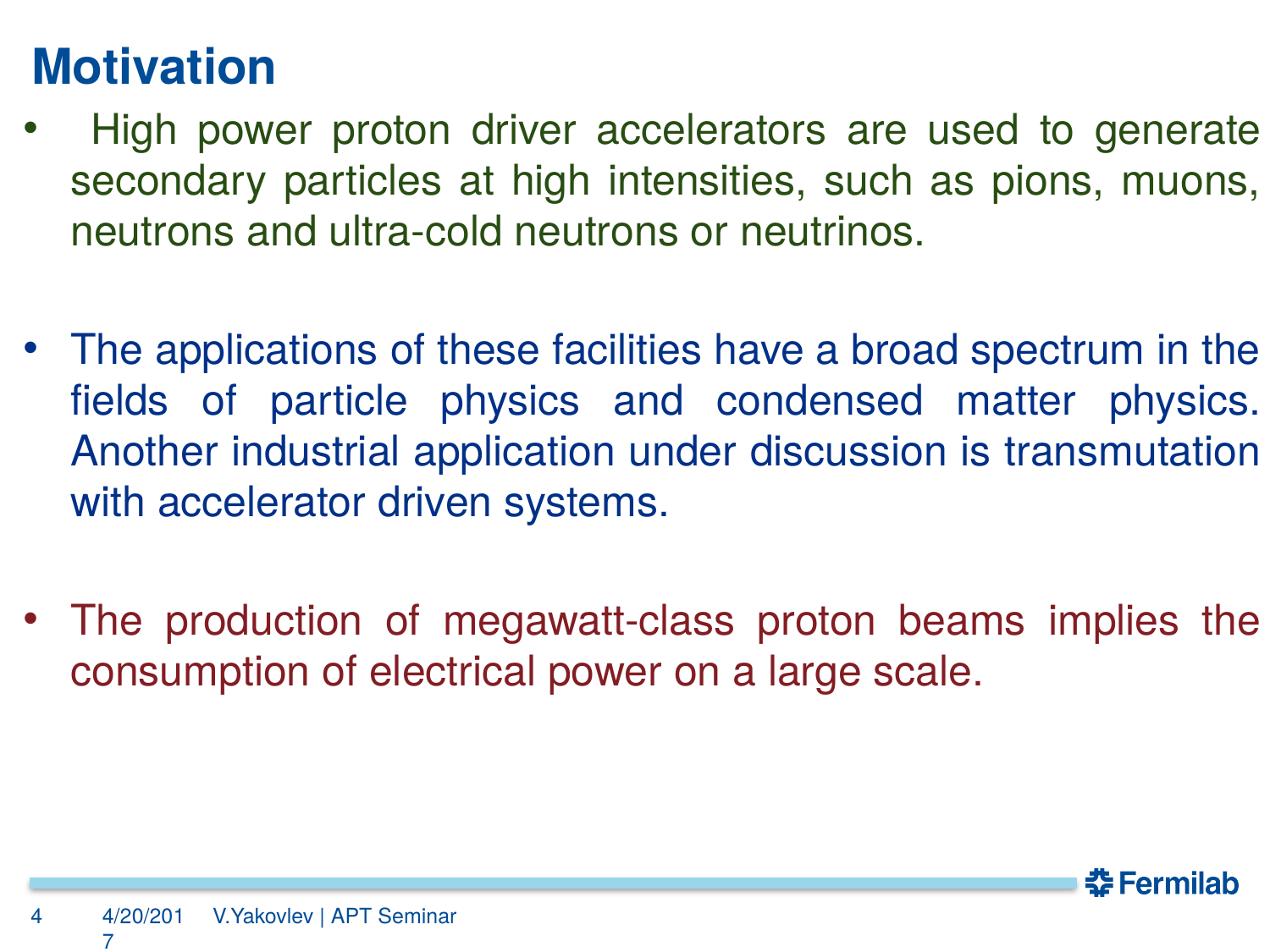

# Motivation
 High power proton driver accelerators are used to generate secondary particles at high intensities, such as pions, muons, neutrons and ultra-cold neutrons or neutrinos.

The applications of these facilities have a broad spectrum in the fields of particle physics and condensed matter physics. Another industrial application under discussion is transmutation with accelerator driven systems.

The production of megawatt-class proton beams implies the consumption of electrical power on a large scale.

4
4/20/2017
V.Yakovlev | APT Seminar